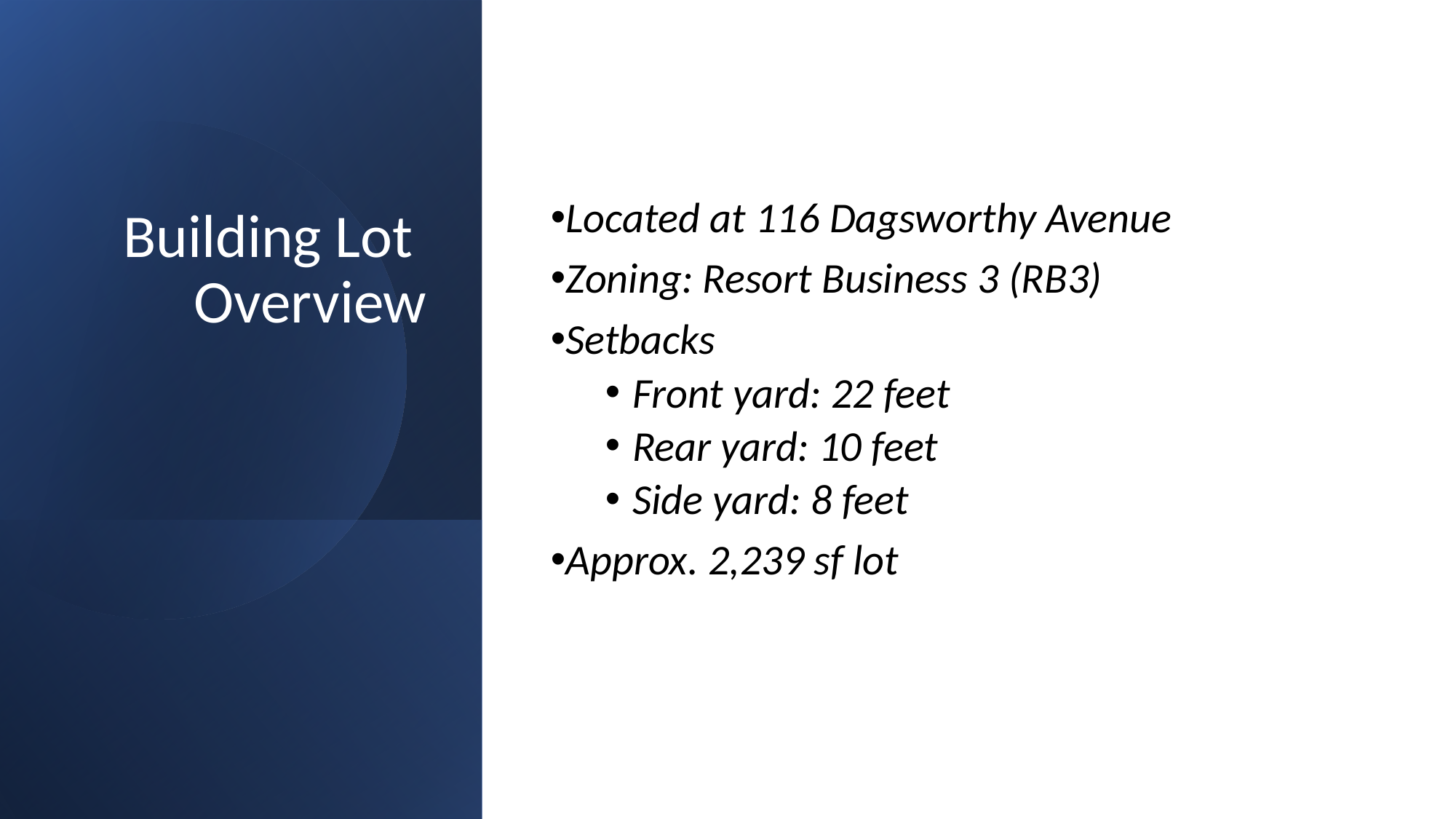

Located at 116 Dagsworthy Avenue
Zoning: Resort Business 3 (RB3)
Setbacks
Front yard: 22 feet
Rear yard: 10 feet
Side yard: 8 feet
Approx. 2,239 sf lot

# Building Lot Overview

3